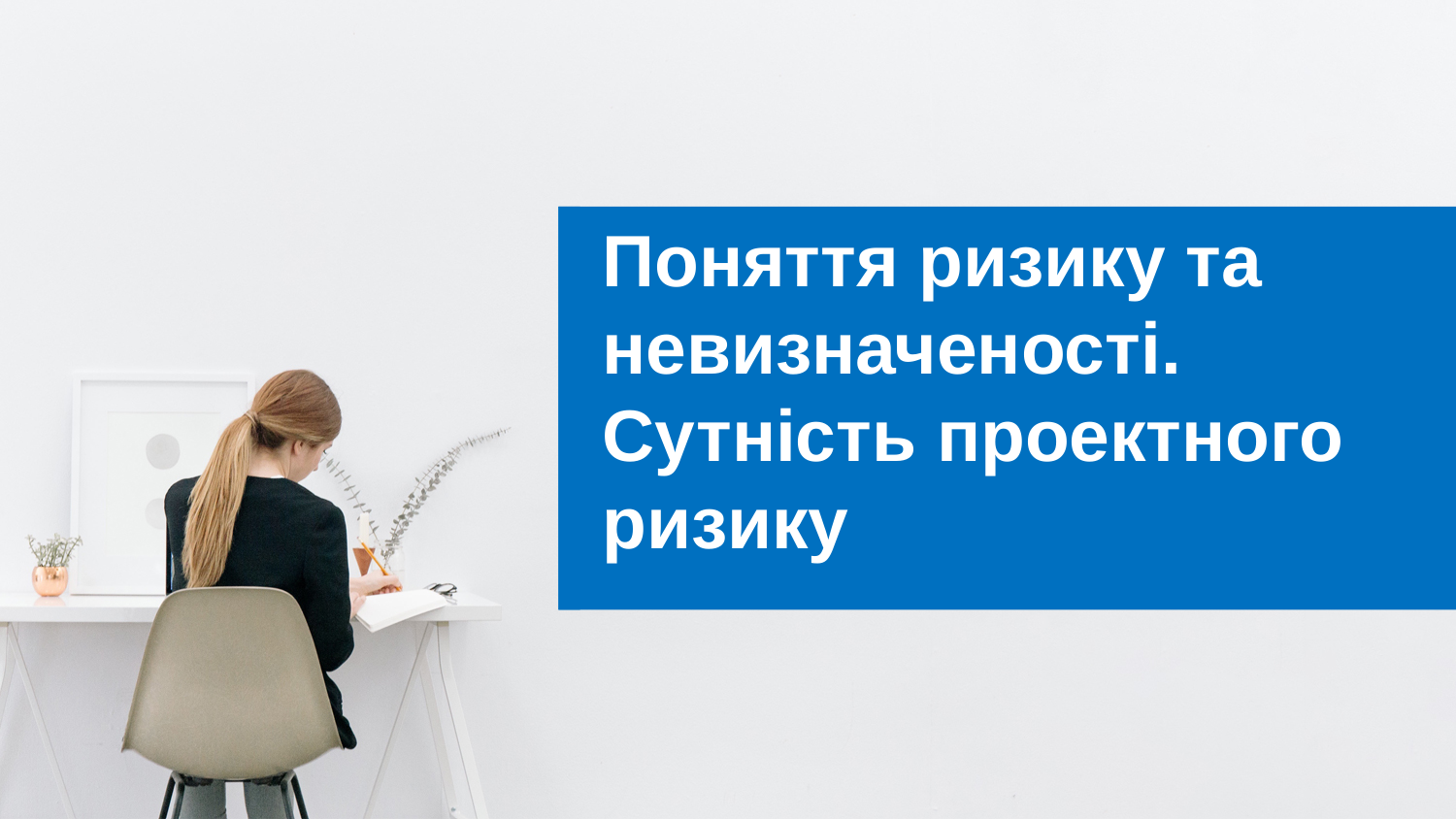

Поняття ризику та невизначеності. Сутність проектного ризику